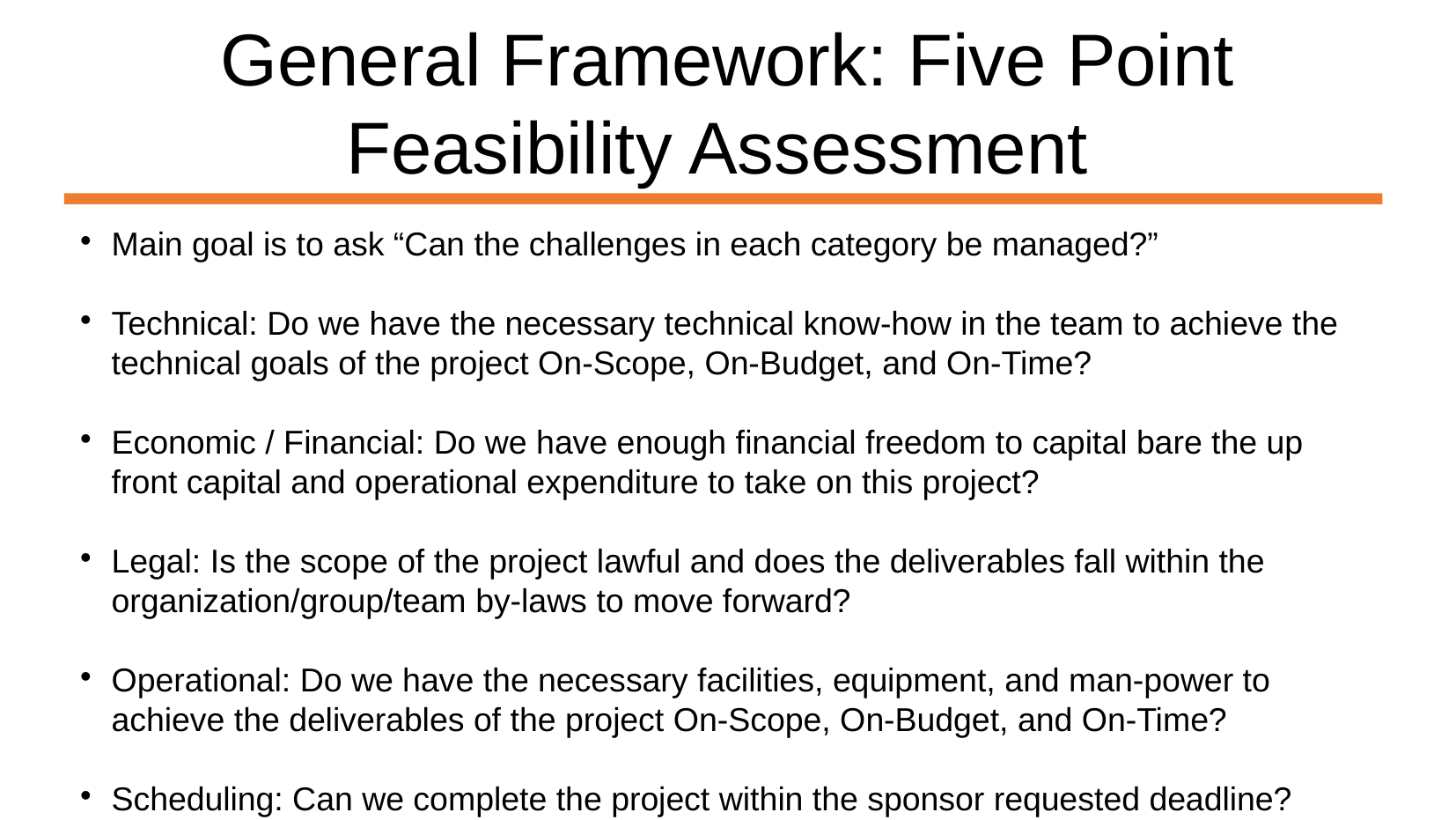

General Framework: Five Point Feasibility Assessment

Main goal is to ask “Can the challenges in each category be managed?”

Technical: Do we have the necessary technical know-how in the team to achieve the technical goals of the project On-Scope, On-Budget, and On-Time?

Economic / Financial: Do we have enough financial freedom to capital bare the up front capital and operational expenditure to take on this project?

Legal: Is the scope of the project lawful and does the deliverables fall within the organization/group/team by-laws to move forward?

Operational: Do we have the necessary facilities, equipment, and man-power to achieve the deliverables of the project On-Scope, On-Budget, and On-Time?

Scheduling: Can we complete the project within the sponsor requested deadline?